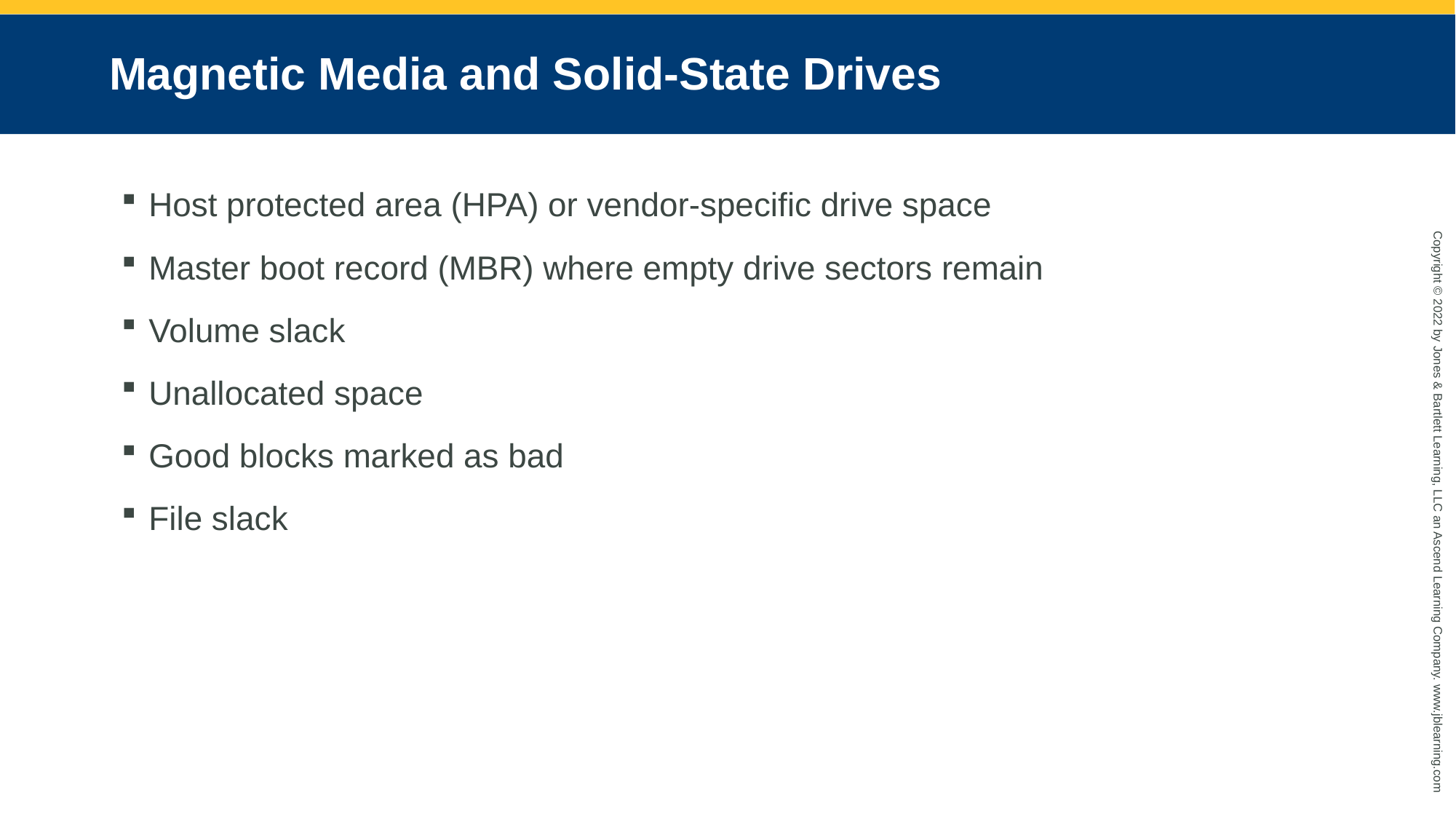

# Magnetic Media and Solid-State Drives
Host protected area (HPA) or vendor-specific drive space
Master boot record (MBR) where empty drive sectors remain
Volume slack
Unallocated space
Good blocks marked as bad
File slack